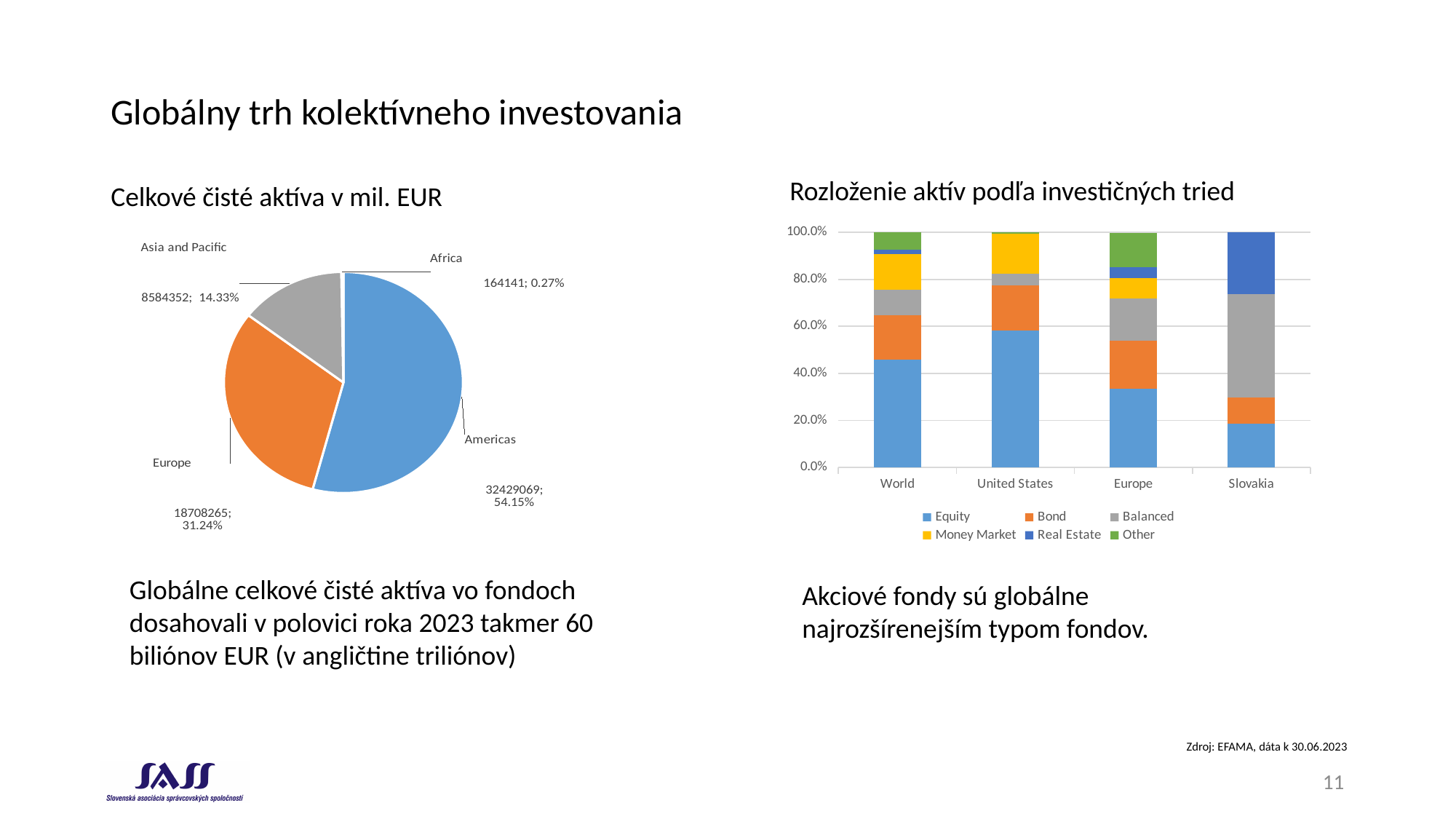

# Globálny trh kolektívneho investovania
Rozloženie aktív podľa investičných tried
Celkové čisté aktíva v mil. EUR

### Chart

| Category |  |
|---|---|
| Americas                                                                                             | 32429069.0 |
| Europe                                                                                               | 18708265.0 |
| Asia and Pacific                                                                                     | 8584352.0 |
| Africa                                                                                               | 164141.0 |

### Chart

| Category | Equity | Bond | Balanced | Money Market | Real Estate | Other |
|---|---|---|---|---|---|---|
| World | 0.4584413270271779 | 0.18762781717951393 | 0.11094254405136628 | 0.14935533911888701 | 0.021281479505993964 | 0.0718456138211133 |
| United States | 0.5835055854385687 | 0.19027918355287496 | 0.04942226110899705 | 0.17247542832745505 | 0.0 | 0.004317507184726723 |
| Europe | 0.3343801790278254 | 0.20492434760786207 | 0.18023151799485415 | 0.08565845095737099 | 0.04621844943932535 | 0.14698514266288187 |
| Slovakia | 0.18527726732245162 | 0.11101502540265917 | 0.44081720895038373 | 0.0 | 0.2629985947465139 | 0.0 |
Globálne celkové čisté aktíva vo fondoch dosahovali v polovici roka 2023 takmer 60 biliónov EUR (v angličtine triliónov)
Akciové fondy sú globálne najrozšírenejším typom fondov.
Zdroj: EFAMA, dáta k 30.06.2023
11